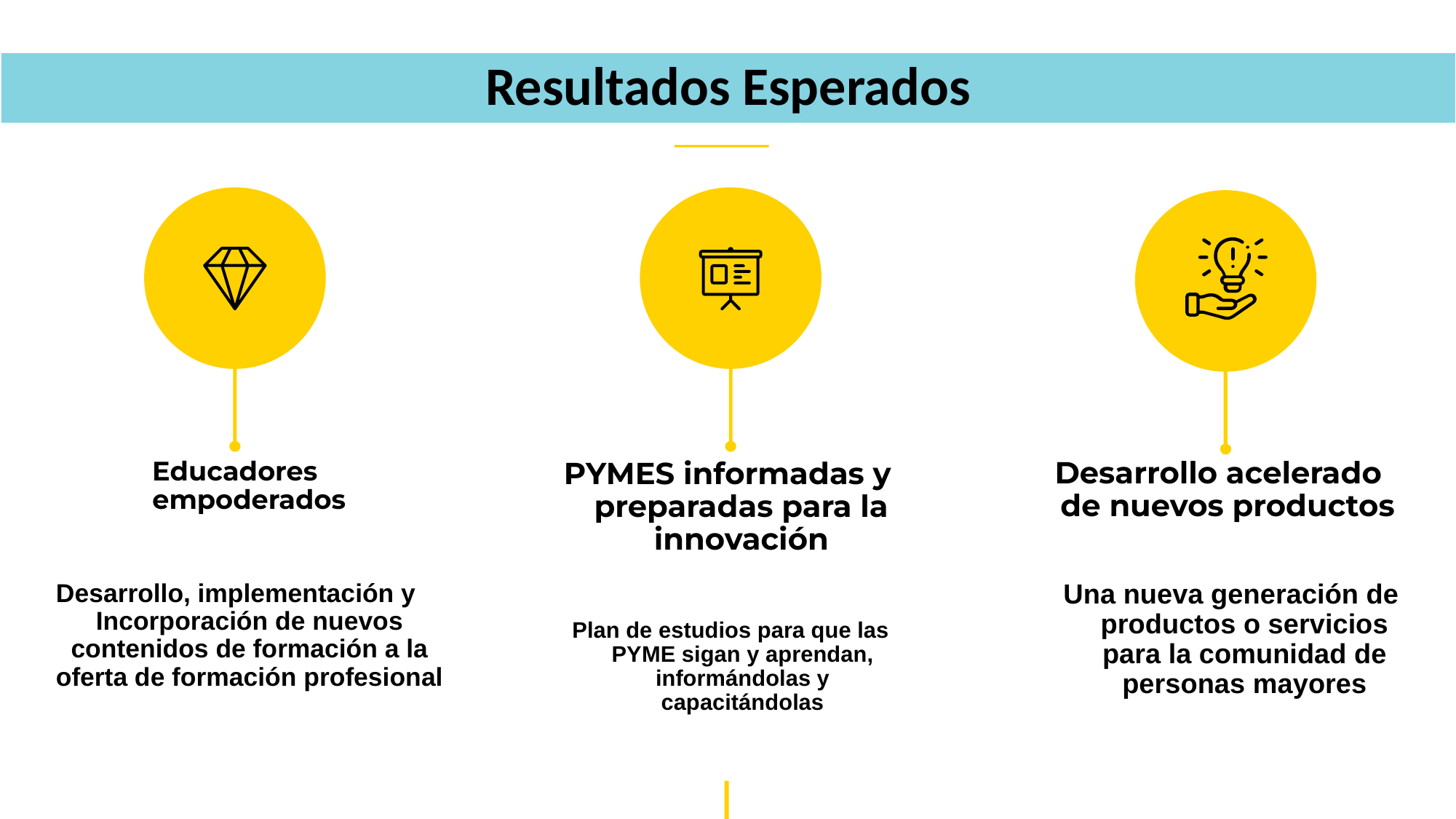

Resultados Esperados

Educadores empoderados

Desarrollo acelerado de nuevos productos

PYMES informadas y preparadas para la innovación

Una nueva generación de productos o servicios para la comunidad de personas mayores
Desarrollo, implementación y Incorporación de nuevos contenidos de formación a la oferta de formación profesional

Plan de estudios para que las PYME sigan y aprendan, informándolas y capacitándolas